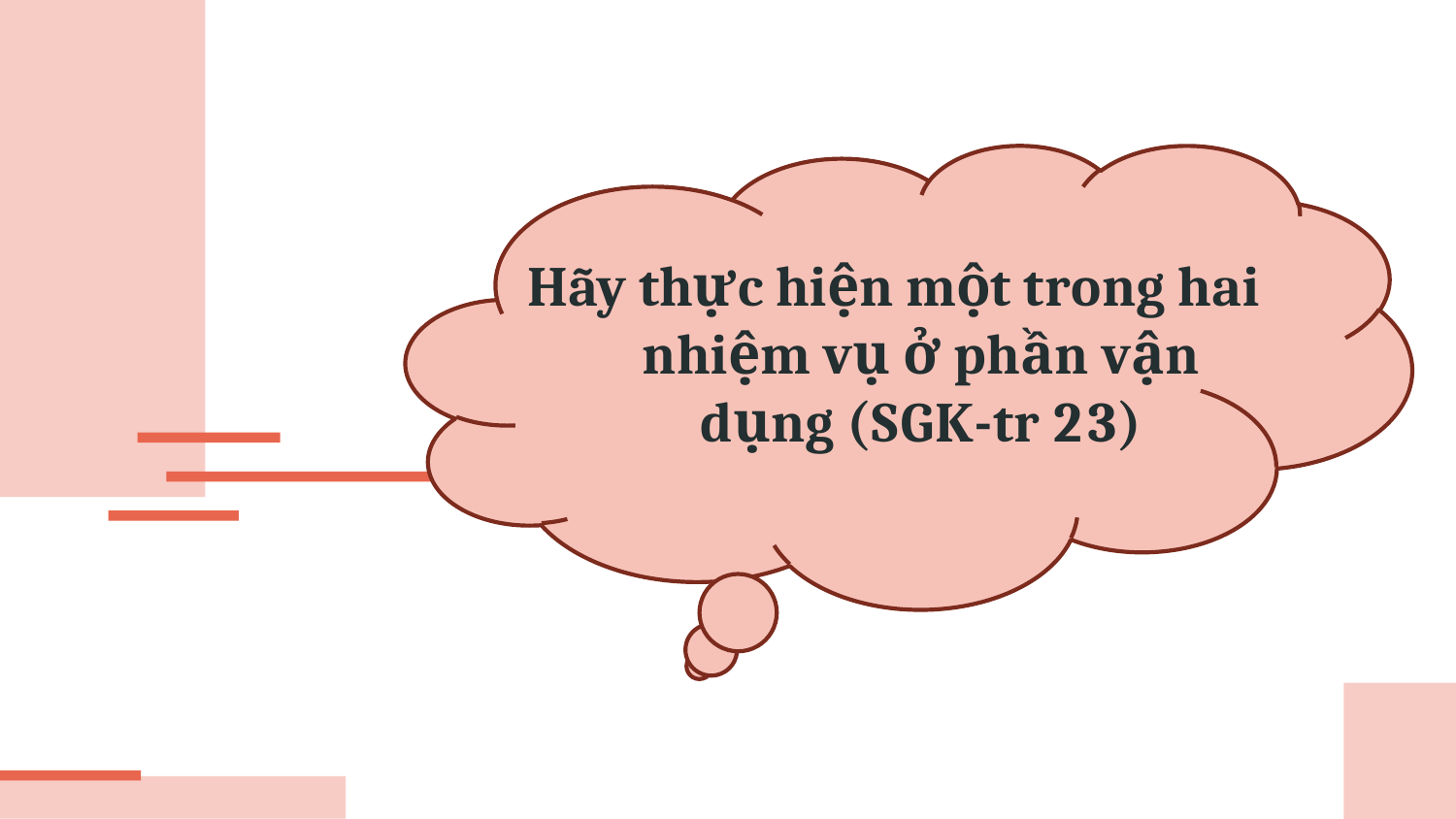

Hãy thực hiện một trong hai nhiệm vụ ở phần vận dụng (SGK-tr 23)
#